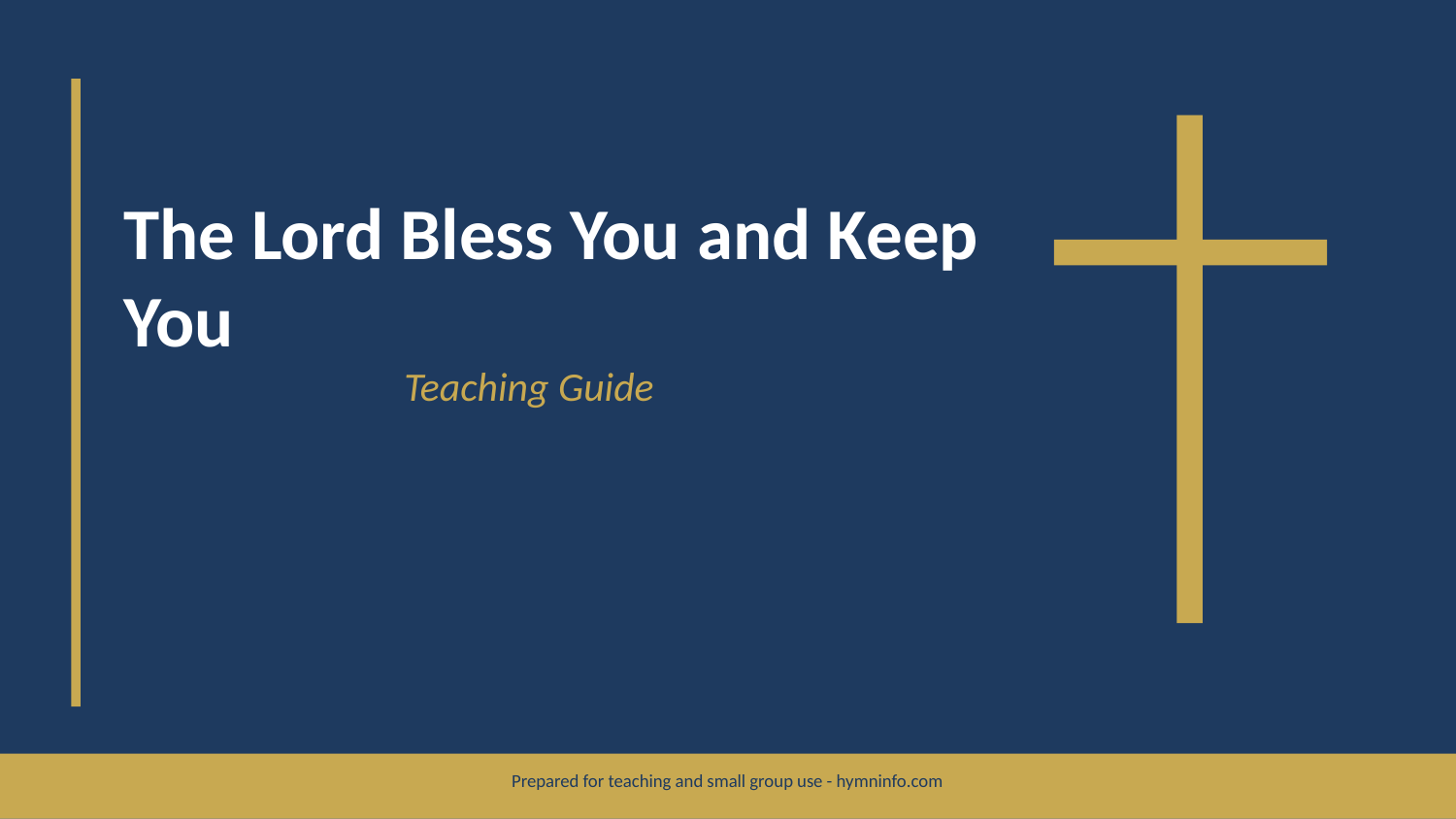

The Lord Bless You and Keep You

Teaching Guide

Prepared for teaching and small group use - hymninfo.com